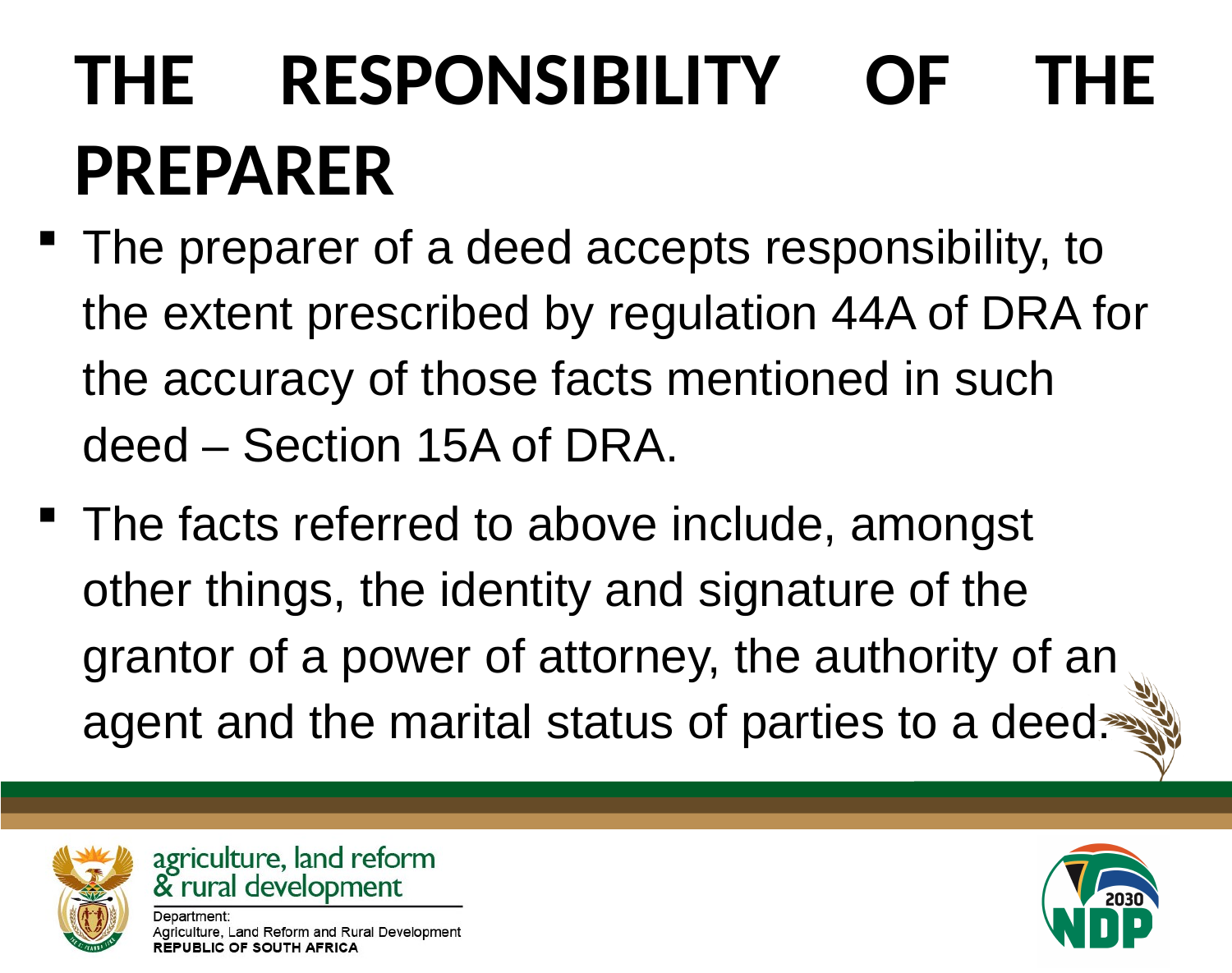

# THE RESPONSIBILITY OF THE PREPARER
The preparer of a deed accepts responsibility, to the extent prescribed by regulation 44A of DRA for the accuracy of those facts mentioned in such deed – Section 15A of DRA.
The facts referred to above include, amongst other things, the identity and signature of the grantor of a power of attorney, the authority of an agent and the marital status of parties to a deed.